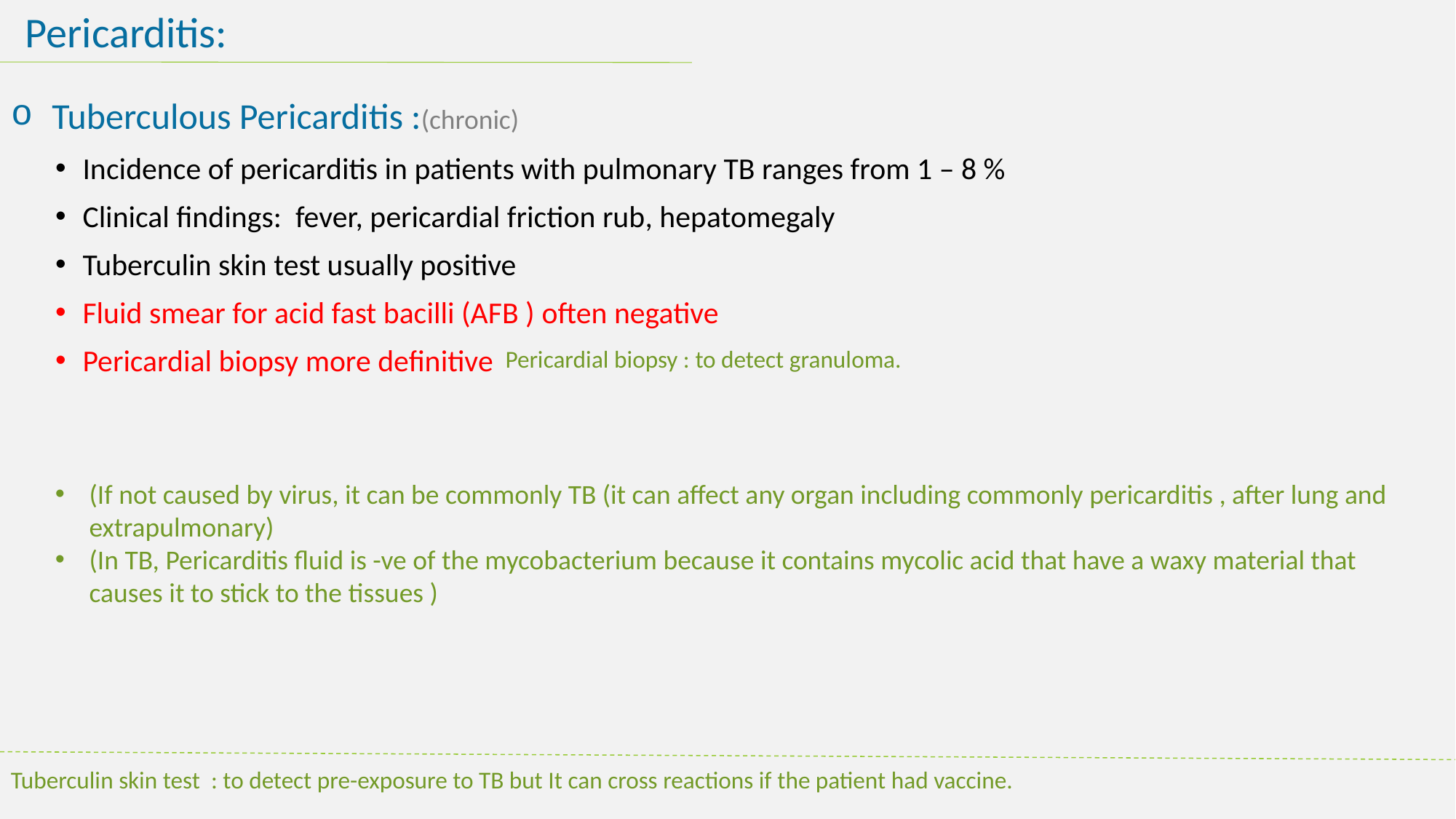

Pericarditis:
Tuberculous Pericarditis :(chronic)
Incidence of pericarditis in patients with pulmonary TB ranges from 1 – 8 %
Clinical findings:  fever, pericardial friction rub, hepatomegaly
Tuberculin skin test usually positive
Fluid smear for acid fast bacilli (AFB ) often negative
Pericardial biopsy more definitive
Pericardial biopsy : to detect granuloma.
(If not caused by virus, it can be commonly TB (it can affect any organ including commonly pericarditis , after lung and extrapulmonary)
(In TB, Pericarditis fluid is -ve of the mycobacterium because it contains mycolic acid that have a waxy material that causes it to stick to the tissues )
Tuberculin skin test  : to detect pre-exposure to TB but It can cross reactions if the patient had vaccine.